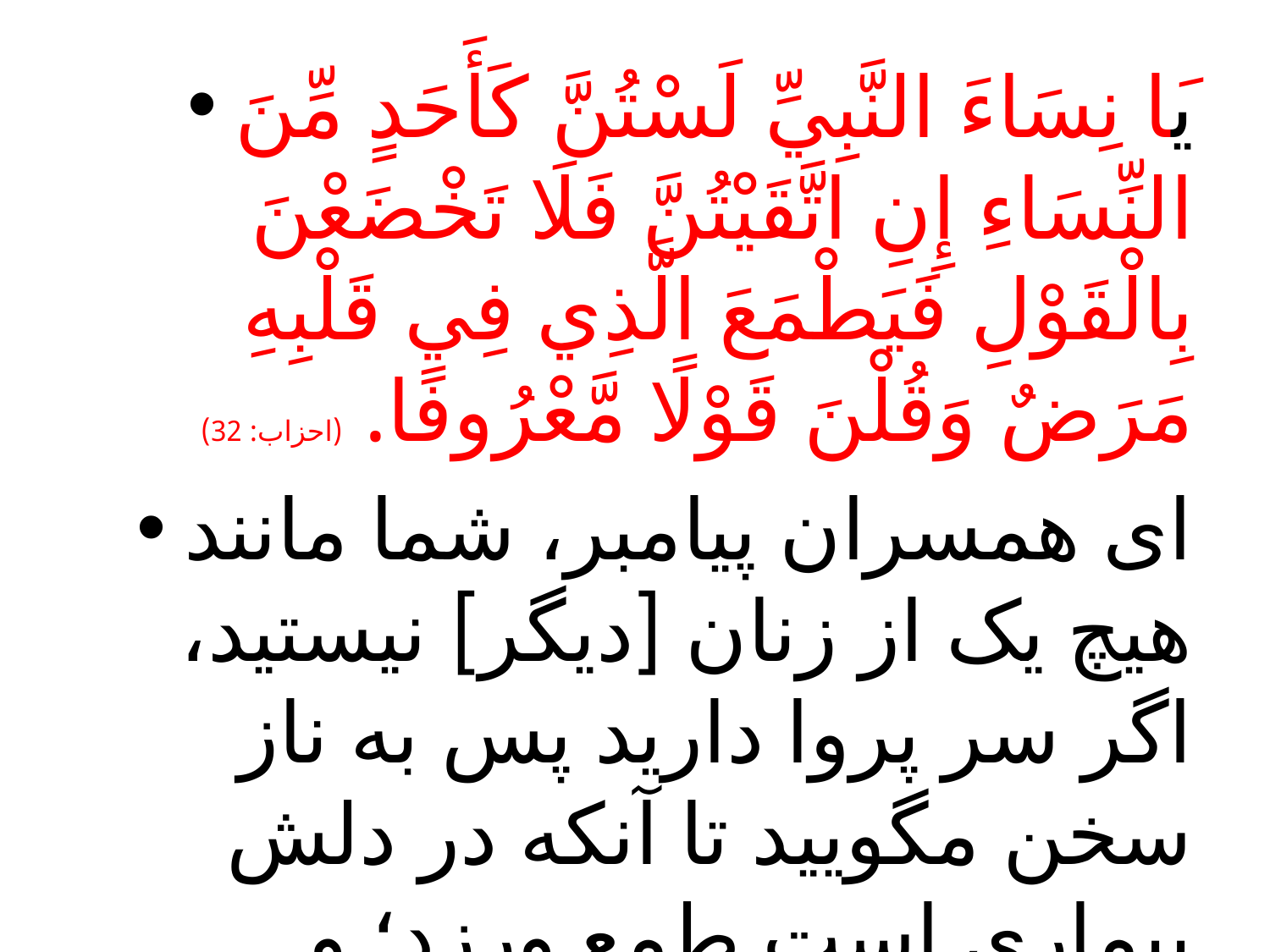

#
يَا نِسَاءَ النَّبِيِّ لَسْتُنَّ كَأَحَدٍ مِّنَ النِّسَاءِ إِنِ اتَّقَيْتُنَّ فَلَا تَخْضَعْنَ بِالْقَوْلِ فَيَطْمَعَ الَّذِي فِي قَلْبِهِ مَرَضٌ وَقُلْنَ قَوْلًا مَّعْرُوفًا. (احزاب: 32)
ای همسران پیامبر، شما مانند هیچ یک از زنان [دیگر] نیستید، اگر سر پروا دارید پس به ناز سخن مگویید تا آنکه در دلش بیماری است طمع ورزد؛ و گفتاری شایسته گویید